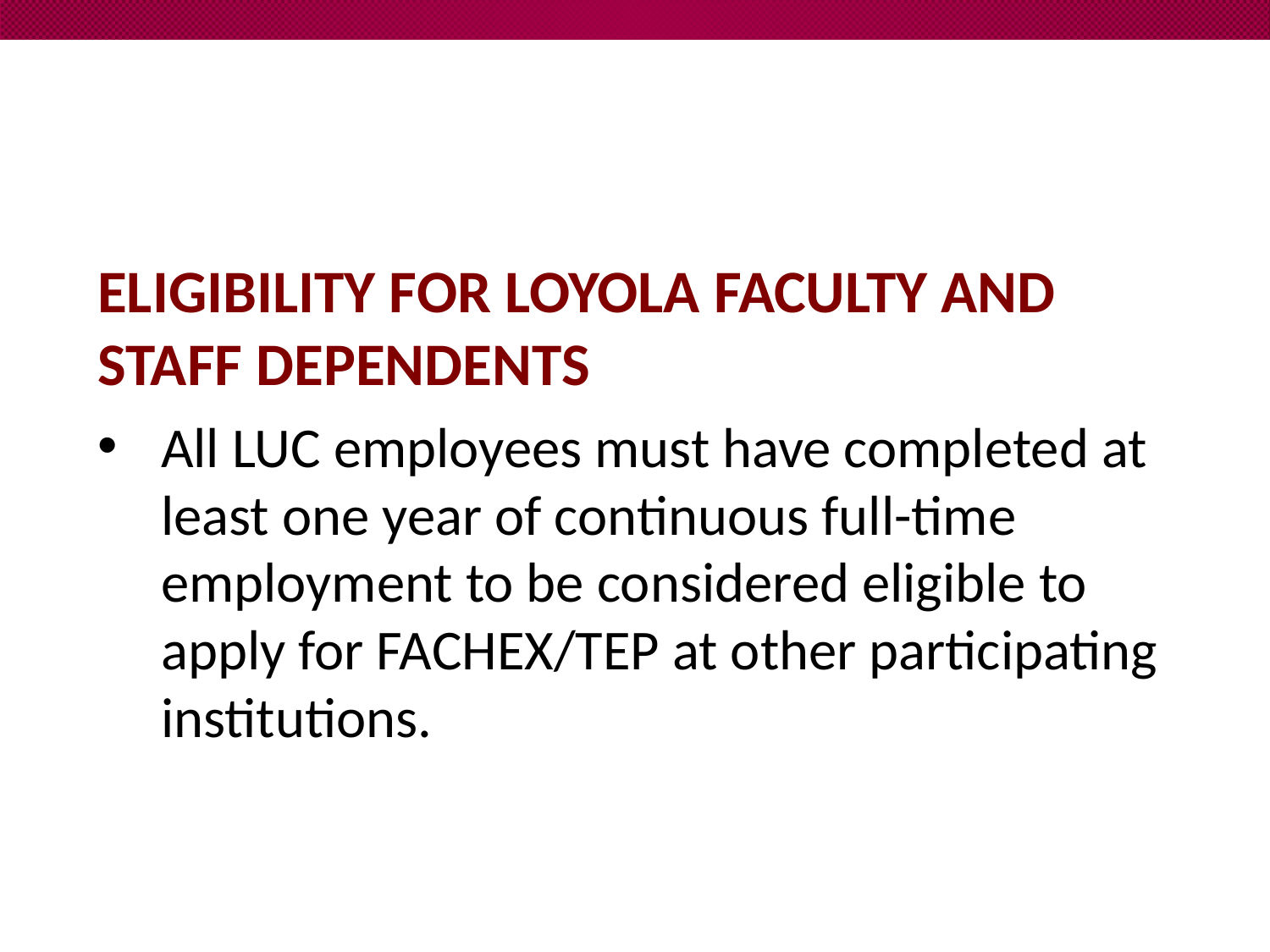

# Eligibility for Loyola faculty and staff dependents
All LUC employees must have completed at least one year of continuous full-time employment to be considered eligible to apply for FACHEX/TEP at other participating institutions.